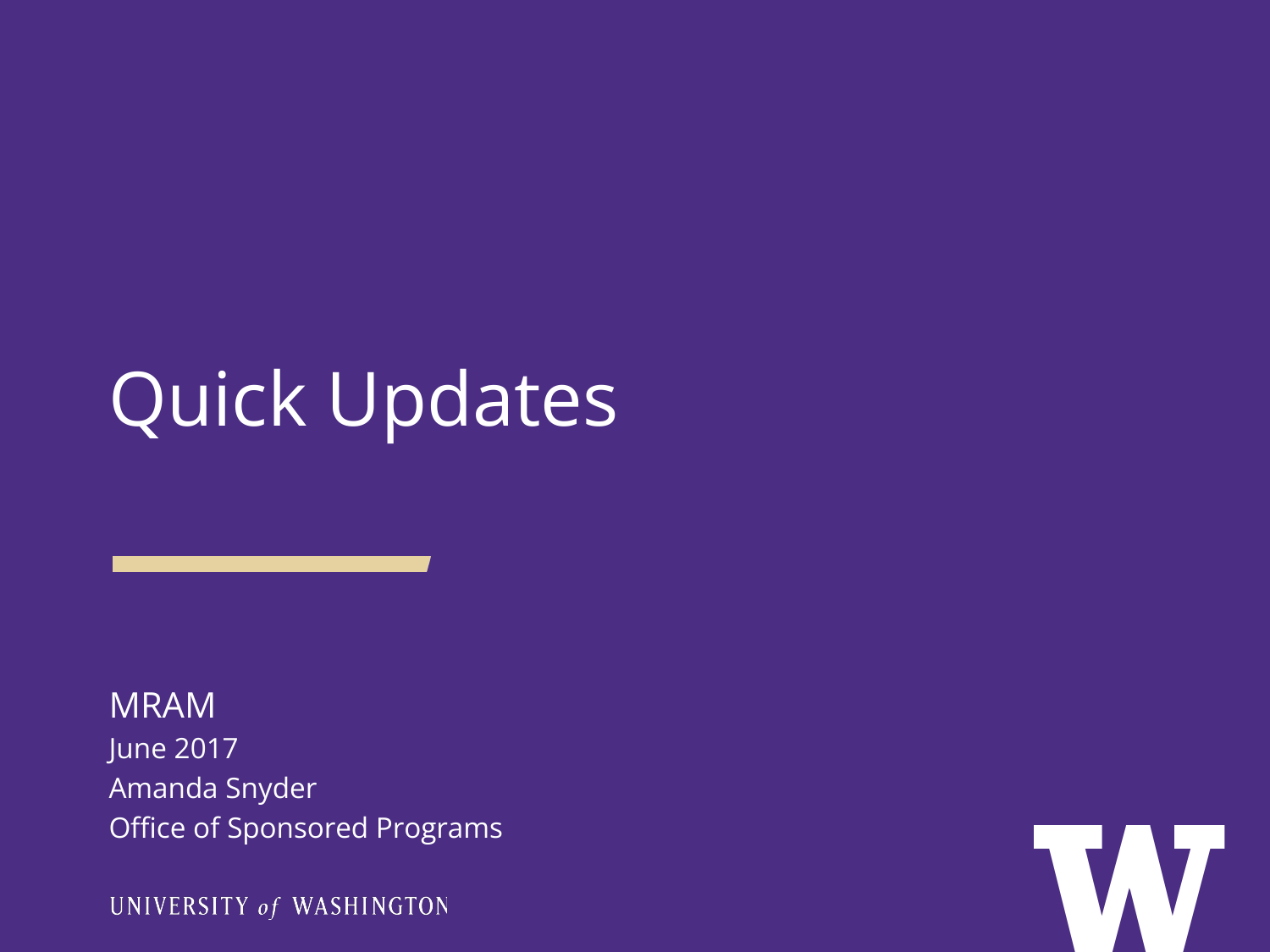

Quick Updates
MRAM
June 2017
Amanda Snyder
Office of Sponsored Programs